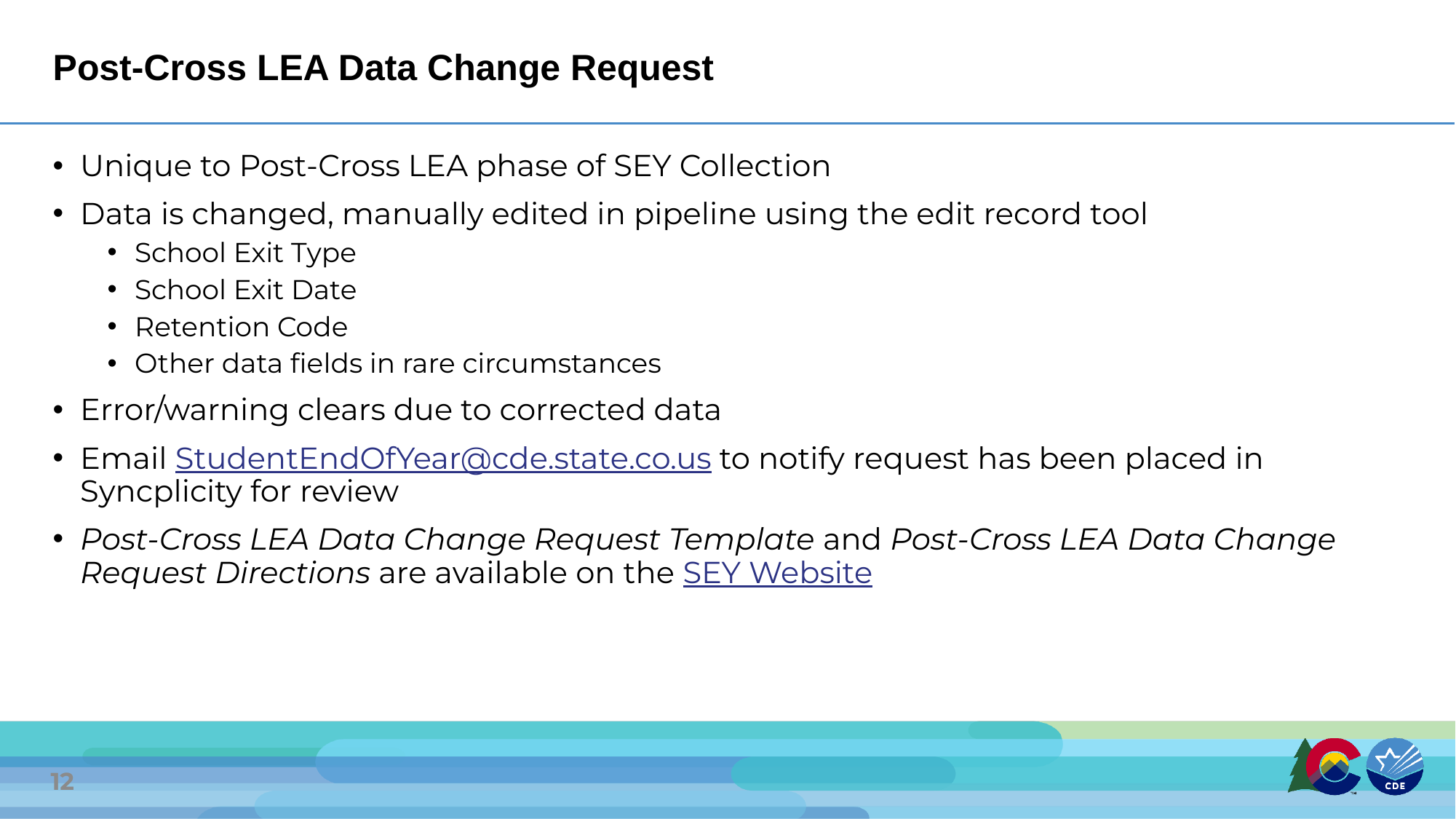

# Post-Cross LEA Data Change Request
Unique to Post-Cross LEA phase of SEY Collection
Data is changed, manually edited in pipeline using the edit record tool
School Exit Type
School Exit Date
Retention Code
Other data fields in rare circumstances
Error/warning clears due to corrected data
Email StudentEndOfYear@cde.state.co.us to notify request has been placed in Syncplicity for review
Post-Cross LEA Data Change Request Template and Post-Cross LEA Data Change Request Directions are available on the SEY Website

12